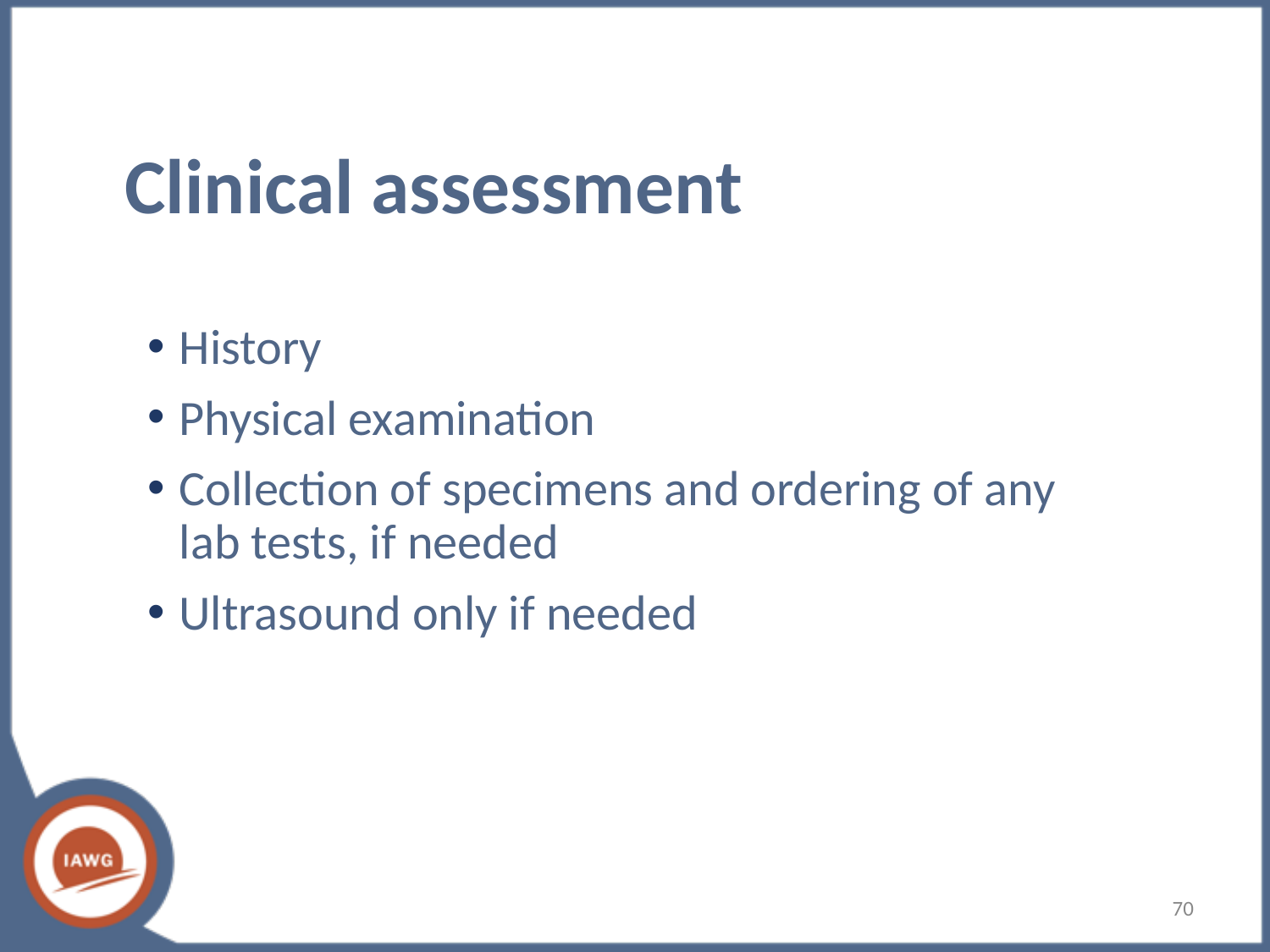

# Clinical assessment
History
Physical examination
Collection of specimens and ordering of any lab tests, if needed
Ultrasound only if needed
70